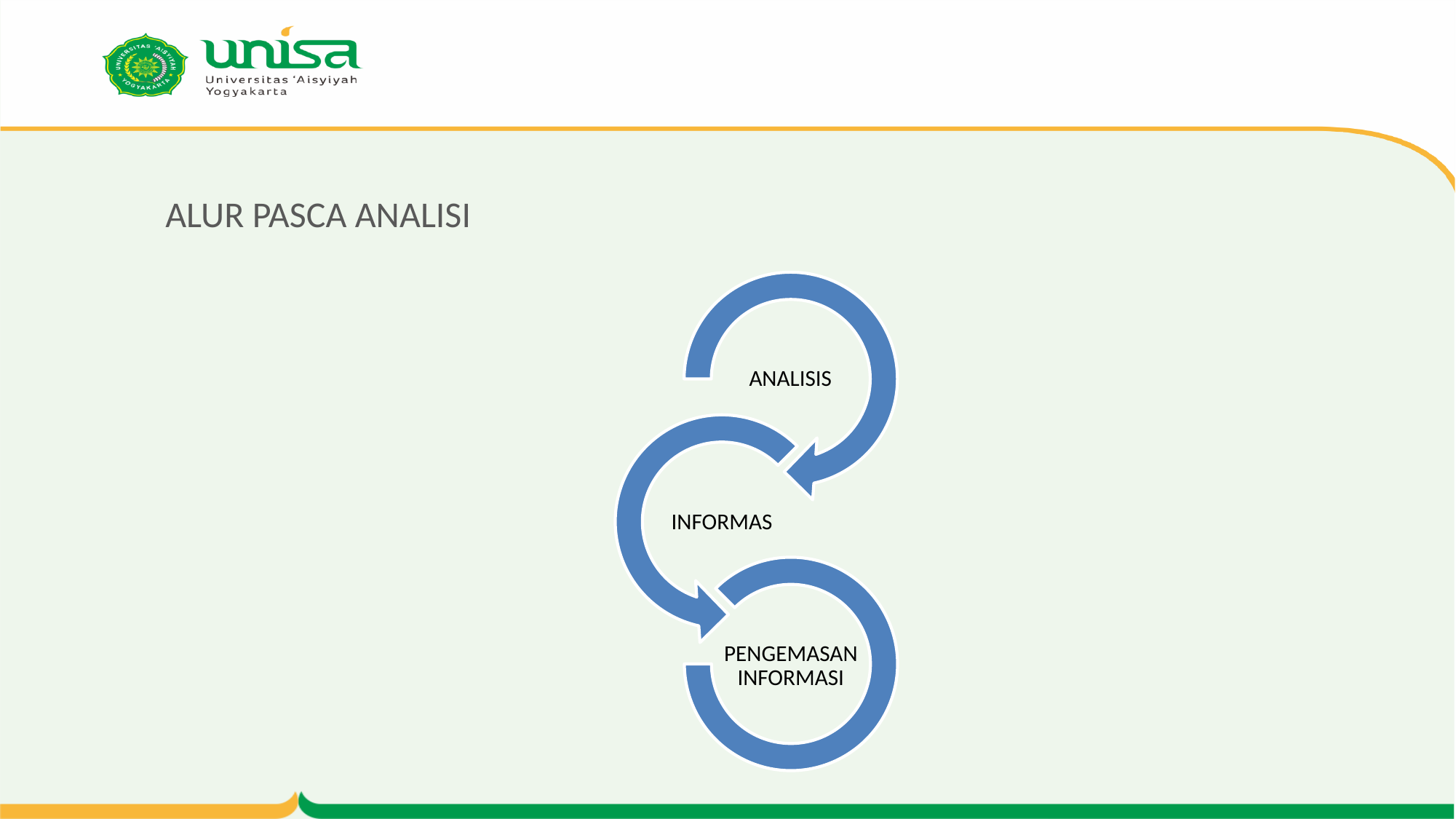

# ALUR PASCA ANALISI
ANALISIS
INFORMAS
PENGEMASAN INFORMASI